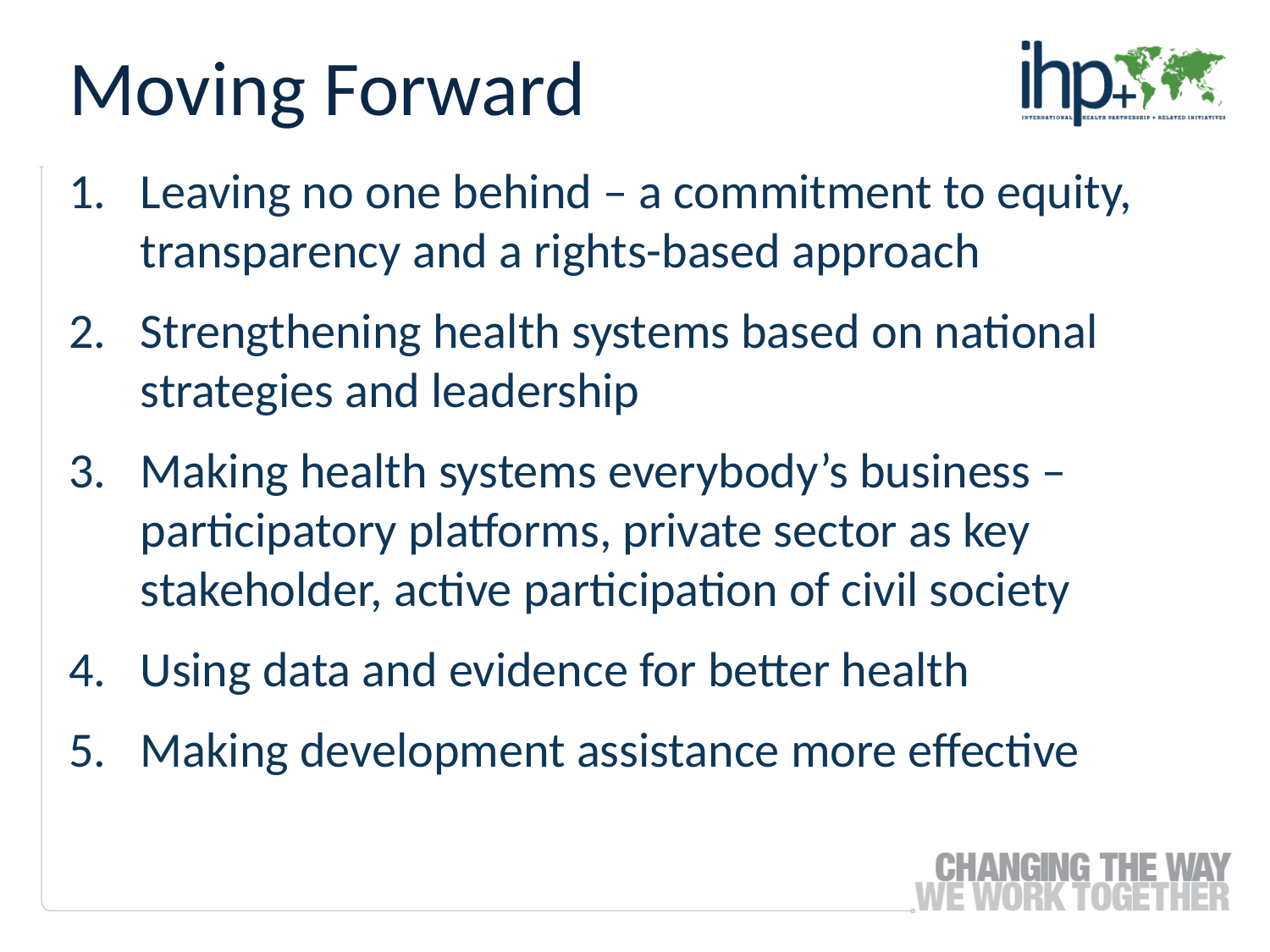

Moving Forward
Leaving no one behind – a commitment to equity, transparency and a rights-based approach
Strengthening health systems based on national strategies and leadership
Making health systems everybody’s business – participatory platforms, private sector as key stakeholder, active participation of civil society
Using data and evidence for better health
Making development assistance more effective